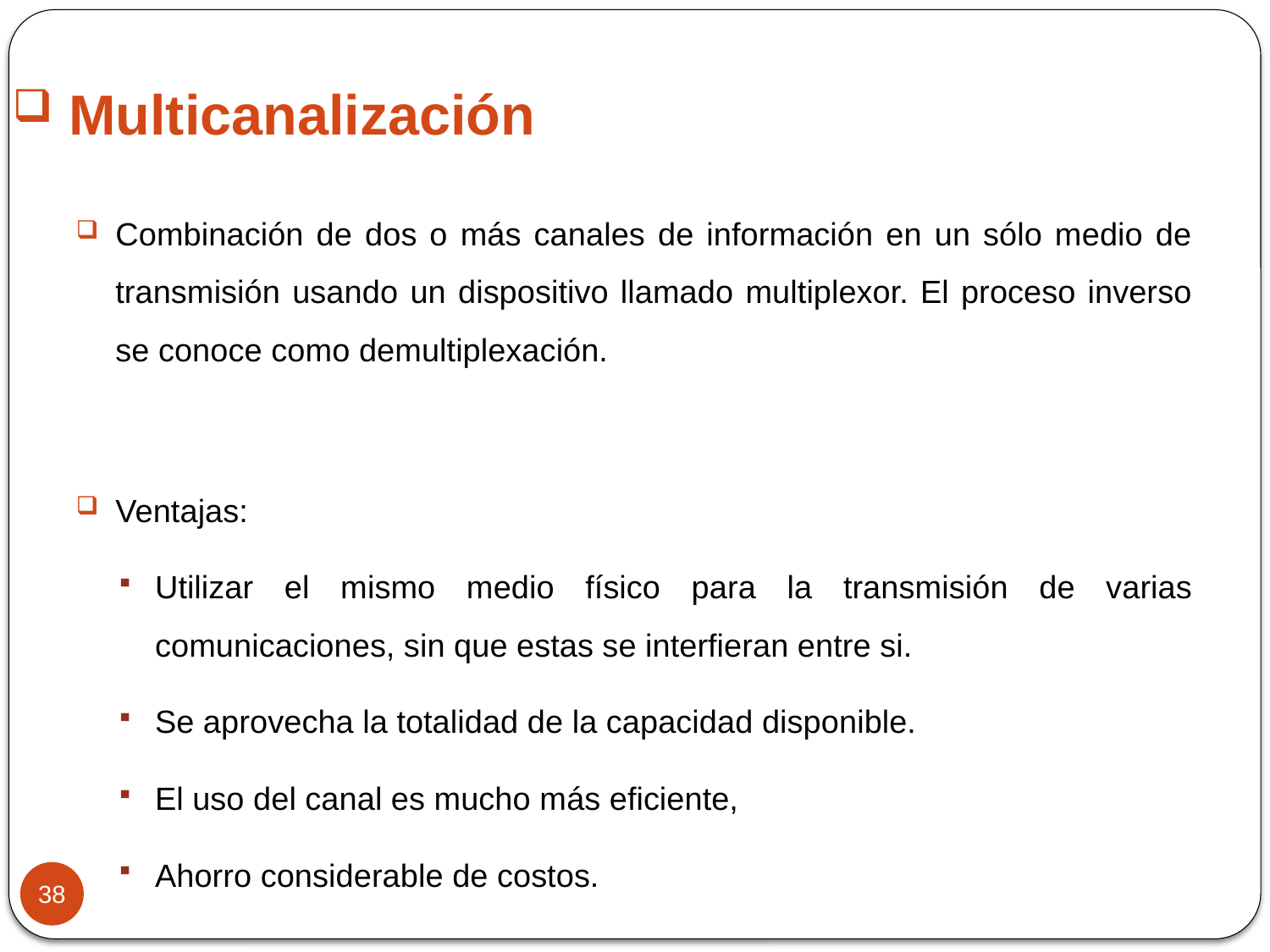

# Multicanalización
M. en C. Gabriela Campos
Combinación de dos o más canales de información en un sólo medio de transmisión usando un dispositivo llamado multiplexor. El proceso inverso se conoce como demultiplexación.

Ventajas:
Utilizar el mismo medio físico para la transmisión de varias comunicaciones, sin que estas se interfieran entre si.
Se aprovecha la totalidad de la capacidad disponible.
El uso del canal es mucho más eficiente,
Ahorro considerable de costos.
38